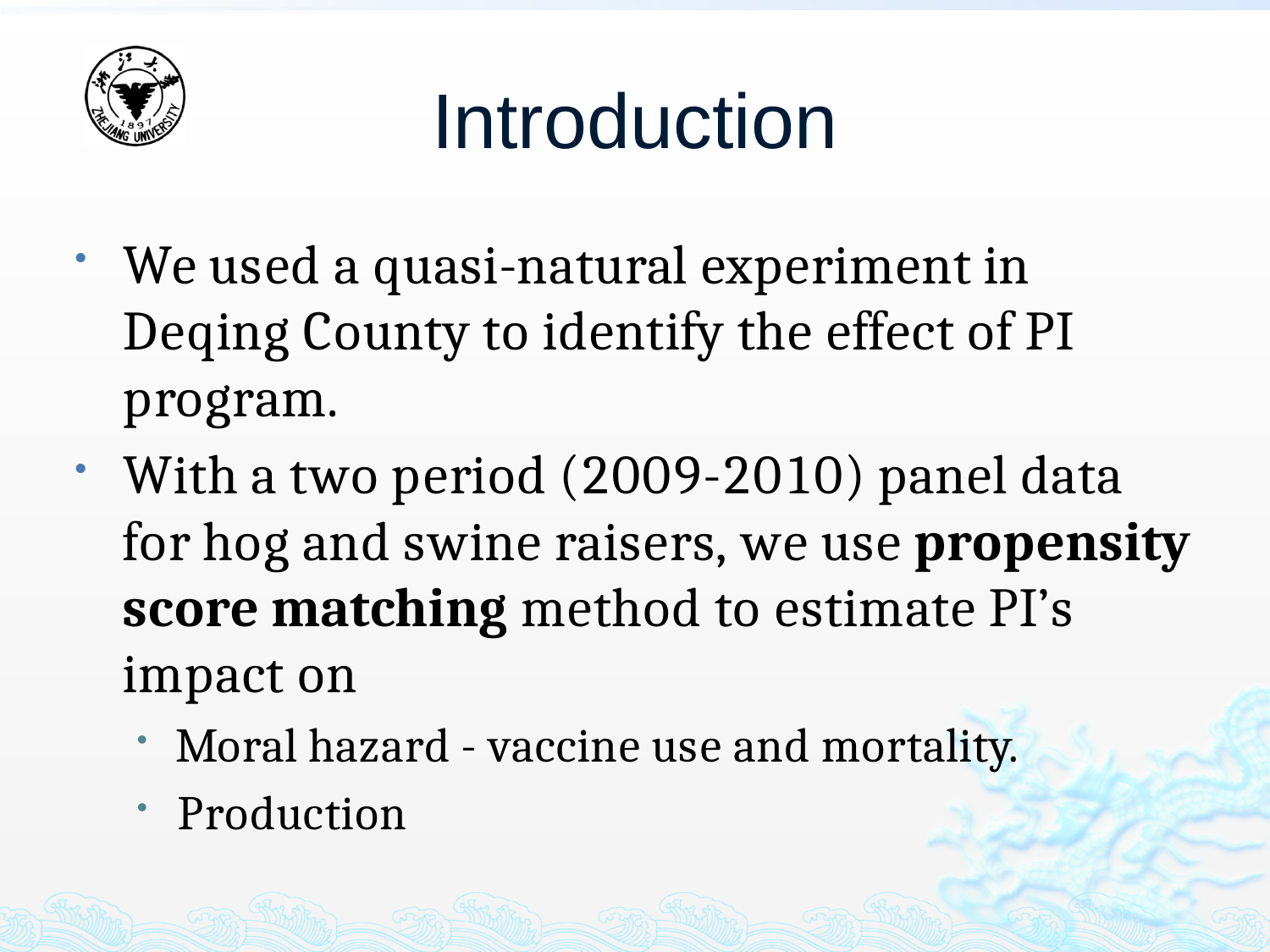

# Introduction
We used a quasi-natural experiment in Deqing County to identify the effect of PI program.
With a two period (2009-2010) panel data for hog and swine raisers, we use propensity score matching method to estimate PI’s impact on
Moral hazard - vaccine use and mortality.
Production